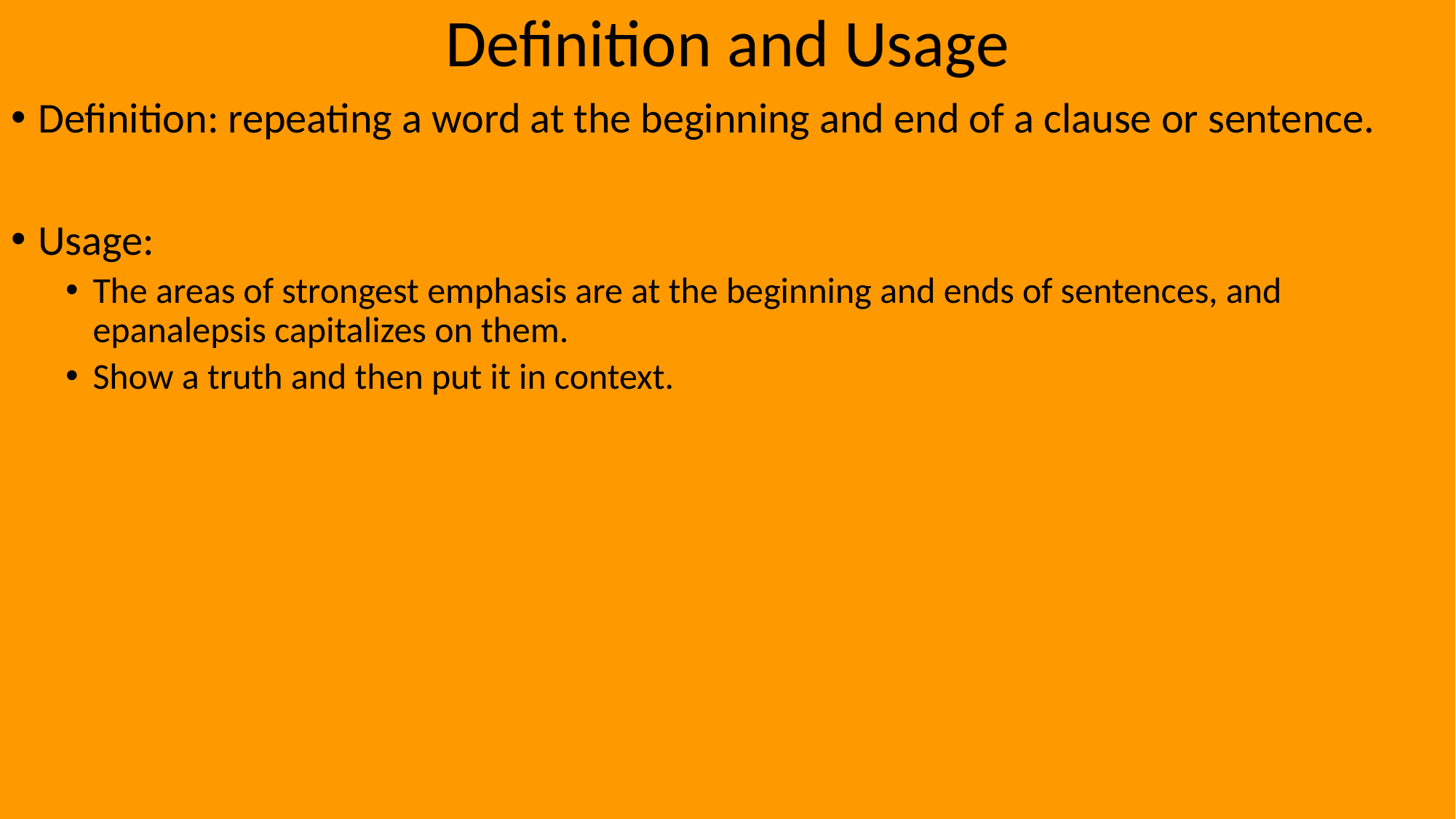

# Definition and Usage
Definition: repeating a word at the beginning and end of a clause or sentence.

Usage:
The areas of strongest emphasis are at the beginning and ends of sentences, and epanalepsis capitalizes on them.
Show a truth and then put it in context.